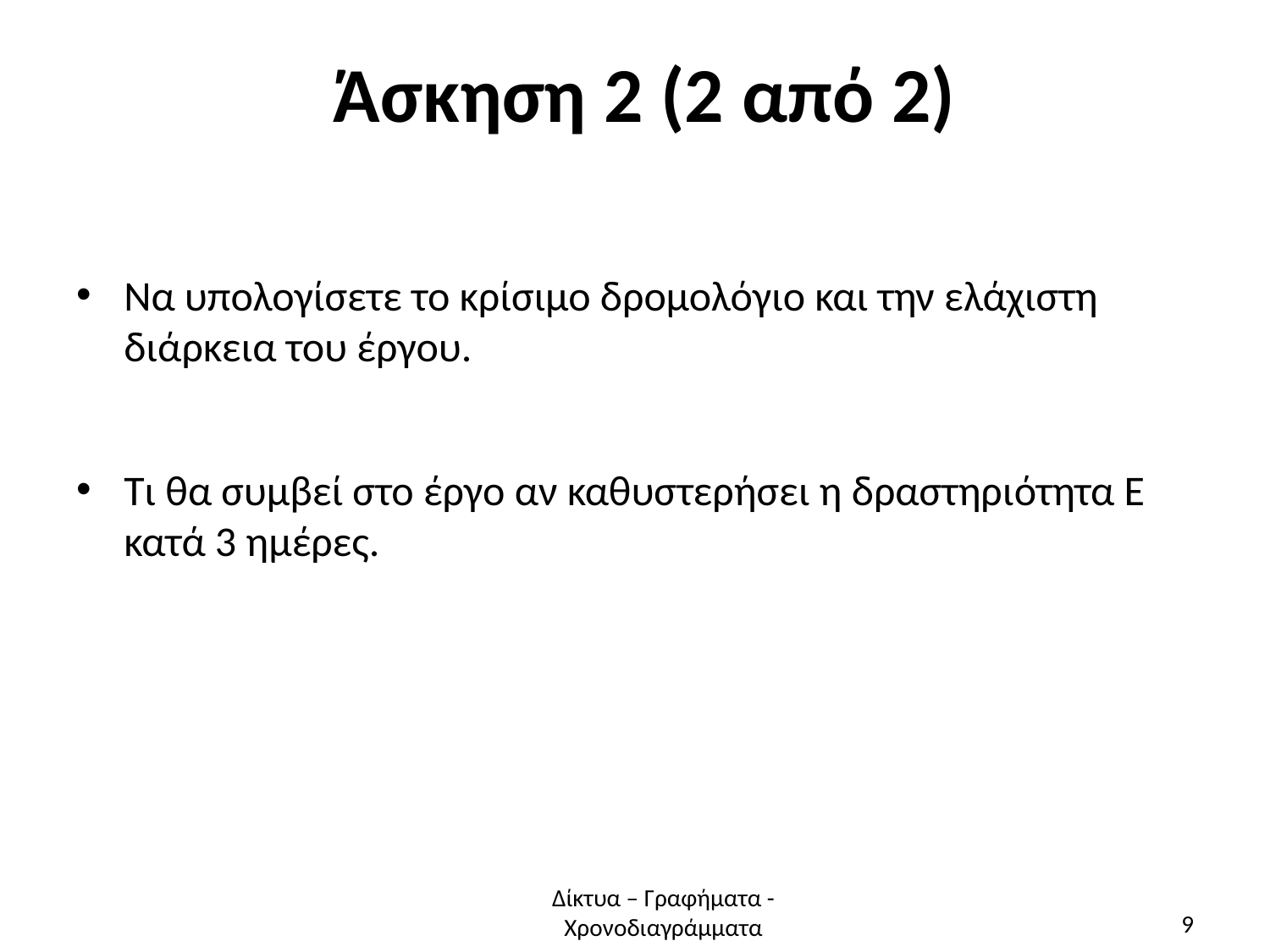

# Άσκηση 2 (2 από 2)
Να υπολογίσετε το κρίσιμο δρομολόγιο και την ελάχιστη διάρκεια του έργου.

Τι θα συμβεί στο έργο αν καθυστερήσει η δραστηριότητα E κατά 3 ημέρες.

Δίκτυα – Γραφήματα - Χρονοδιαγράμματα
9